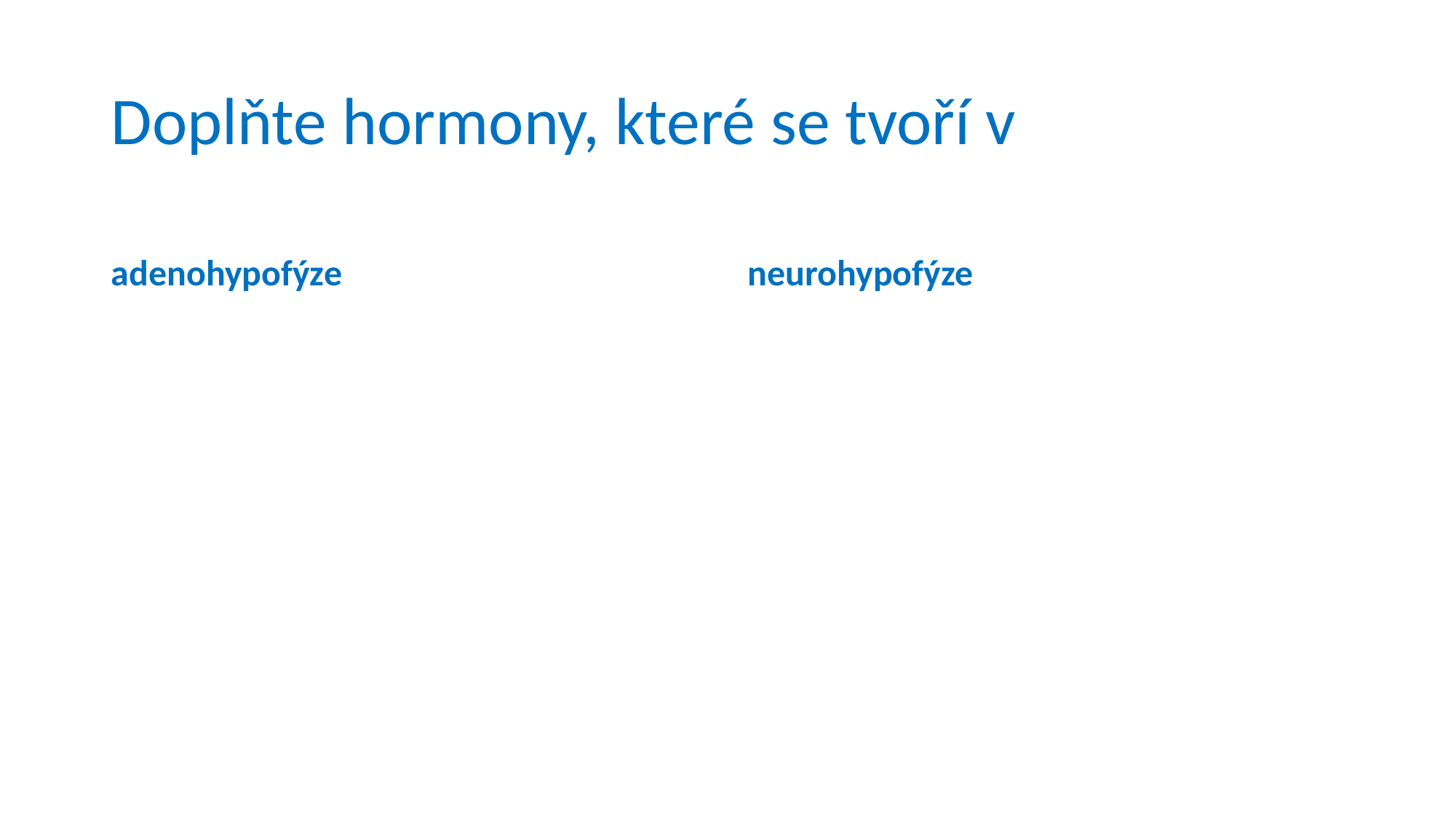

# Doplňte hormony, které se tvoří v
adenohypofýze
neurohypofýze